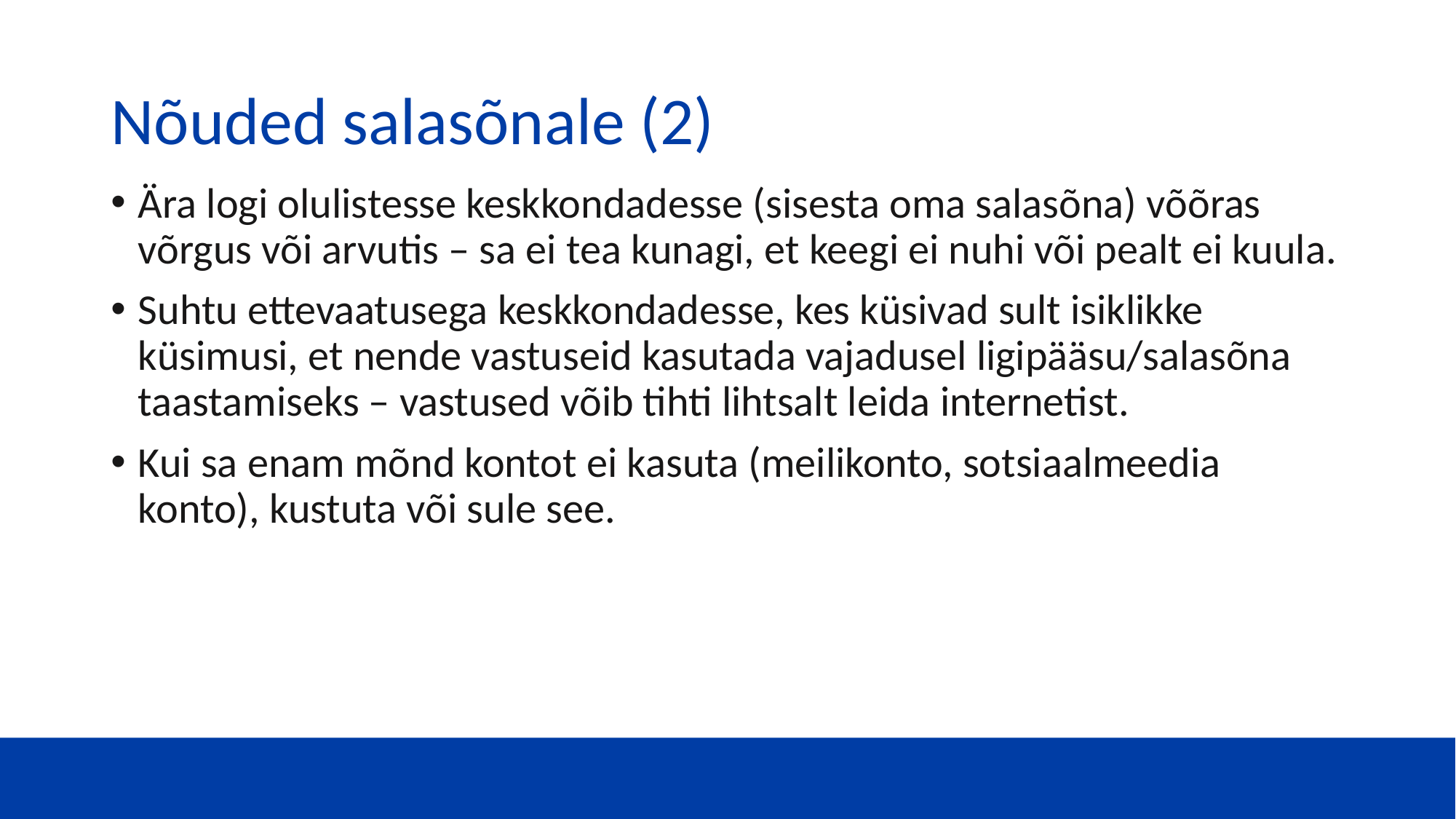

# Nõuded salasõnale (2)
Ära logi olulistesse keskkondadesse (sisesta oma salasõna) võõras võrgus või arvutis – sa ei tea kunagi, et keegi ei nuhi või pealt ei kuula.
Suhtu ettevaatusega keskkondadesse, kes küsivad sult isiklikke küsimusi, et nende vastuseid kasutada vajadusel ligipääsu/salasõna taastamiseks – vastused võib tihti lihtsalt leida internetist.
Kui sa enam mõnd kontot ei kasuta (meilikonto, sotsiaalmeedia konto), kustuta või sule see.